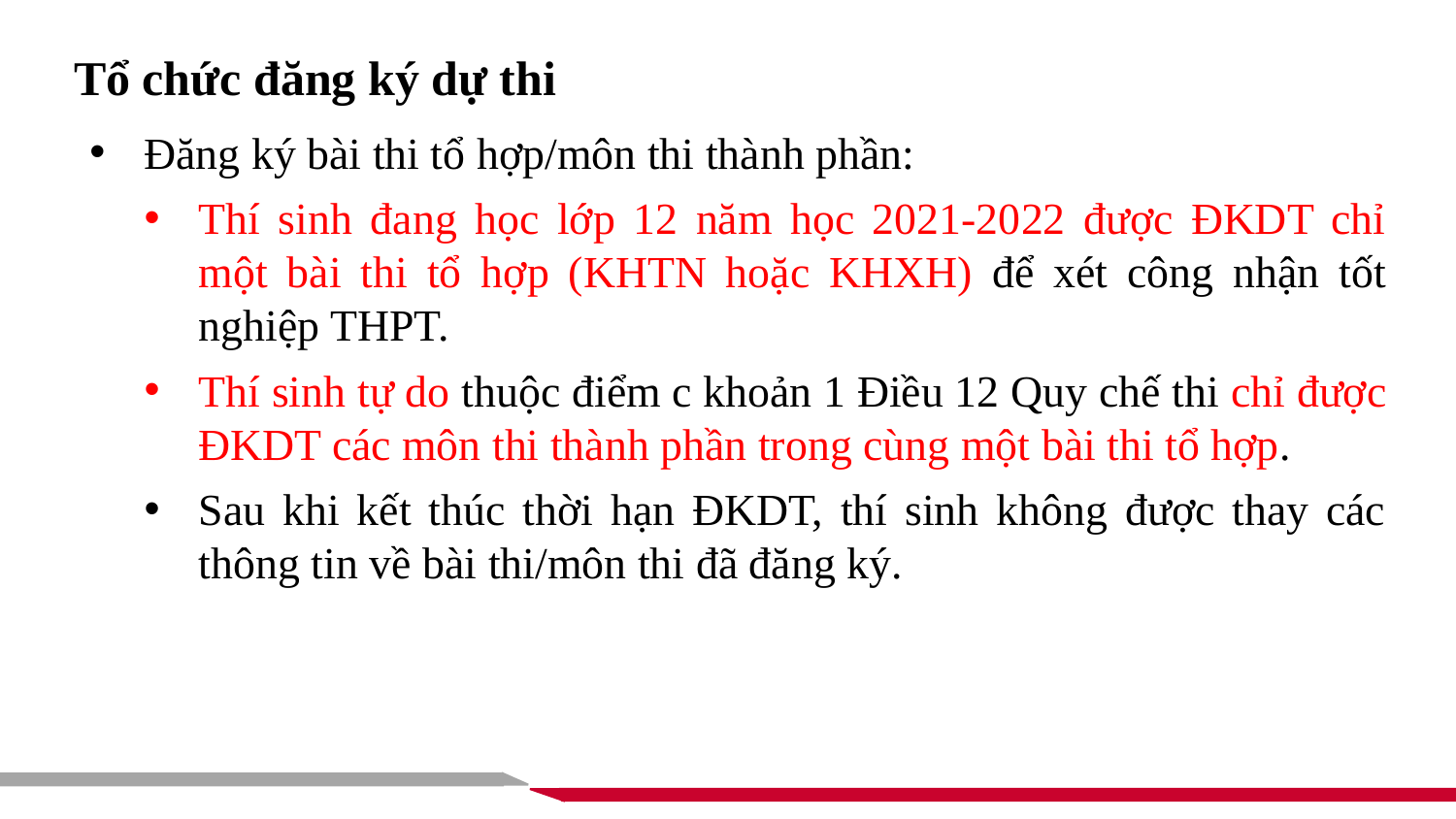

Tổ chức đăng ký dự thi
Đăng ký bài thi tổ hợp/môn thi thành phần:
Thí sinh đang học lớp 12 năm học 2021-2022 được ĐKDT chỉ một bài thi tổ hợp (KHTN hoặc KHXH) để xét công nhận tốt nghiệp THPT.
Thí sinh tự do thuộc điểm c khoản 1 Điều 12 Quy chế thi chỉ được ĐKDT các môn thi thành phần trong cùng một bài thi tổ hợp.
Sau khi kết thúc thời hạn ĐKDT, thí sinh không được thay các thông tin về bài thi/môn thi đã đăng ký.